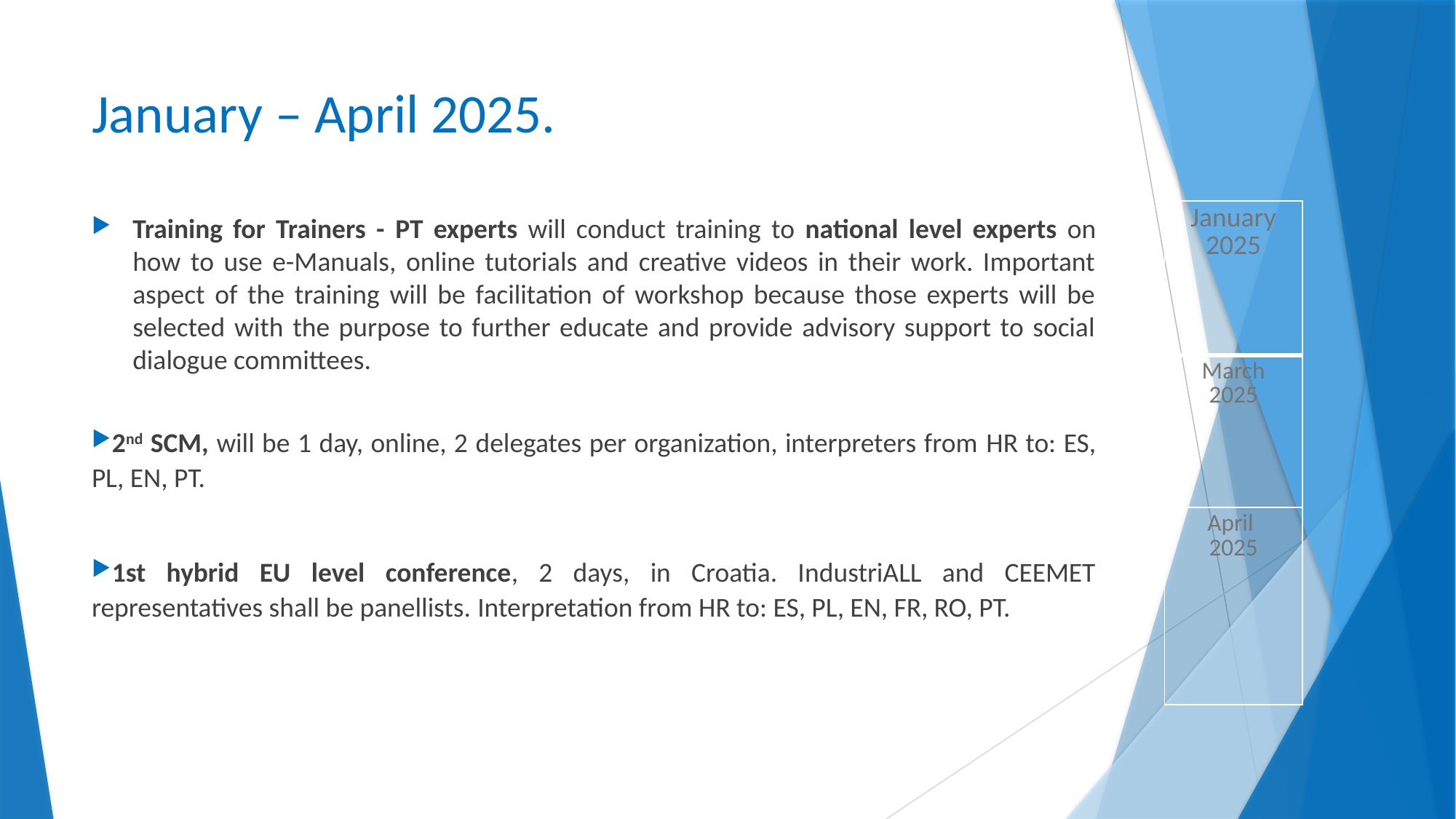

# January – April 2025.
| January 2025 |
| --- |
| March 2025 |
| April 2025 |
Training for Trainers - PT experts will conduct training to national level experts on how to use e-Manuals, online tutorials and creative videos in their work. Important aspect of the training will be facilitation of workshop because those experts will be selected with the purpose to further educate and provide advisory support to social dialogue committees.

2nd SCM, will be 1 day, online, 2 delegates per organization, interpreters from HR to: ES, PL, EN, PT.

1st hybrid EU level conference, 2 days, in Croatia. IndustriALL and CEEMET representatives shall be panellists. Interpretation from HR to: ES, PL, EN, FR, RO, PT.